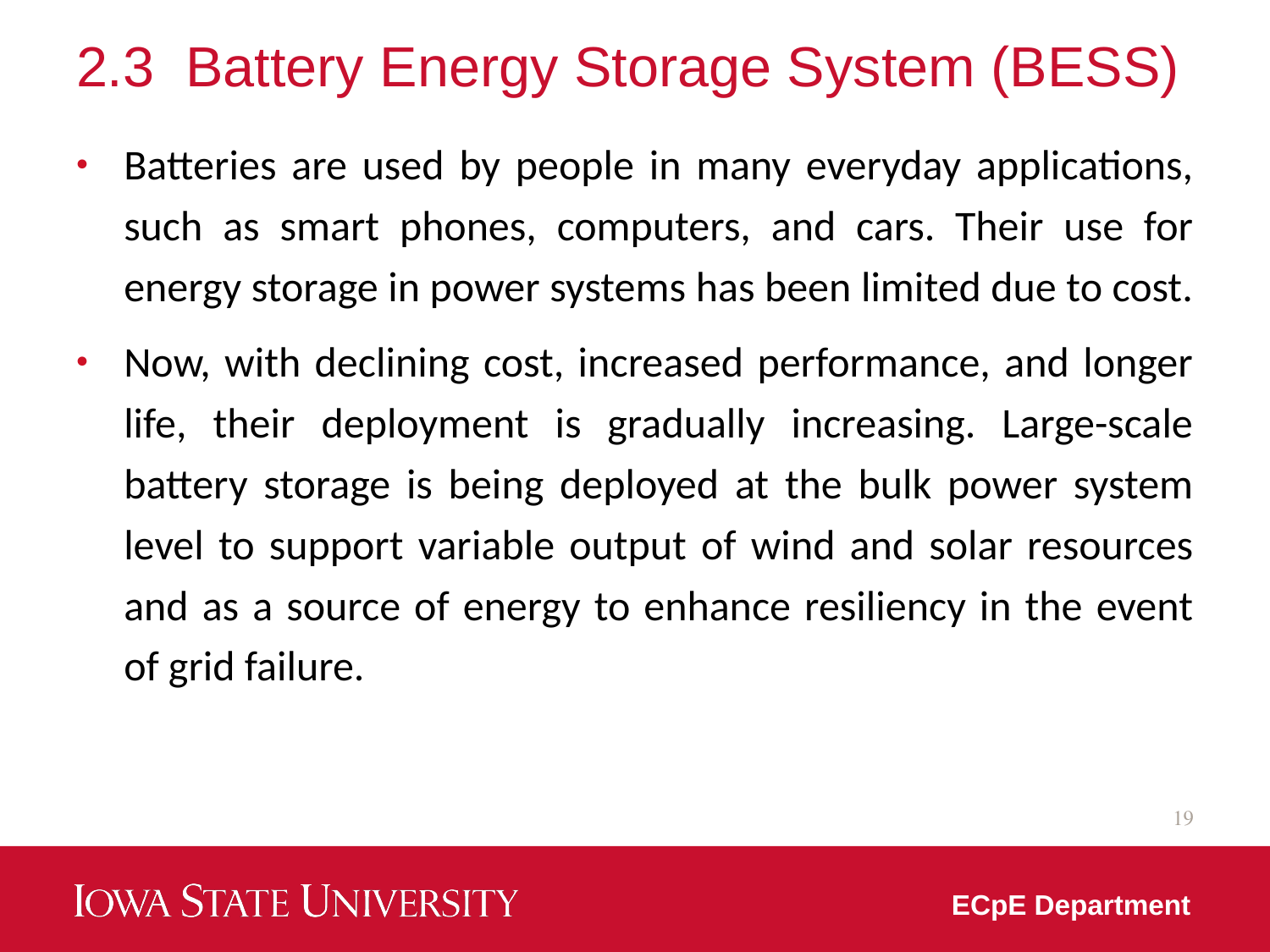

# 2.3  Battery Energy Storage System (BESS)
Batteries are used by people in many everyday applications, such as smart phones, computers, and cars. Their use for energy storage in power systems has been limited due to cost.
Now, with declining cost, increased performance, and longer life, their deployment is gradually increasing. Large-scale battery storage is being deployed at the bulk power system level to support variable output of wind and solar resources and as a source of energy to enhance resiliency in the event of grid failure.
19
ECpE Department